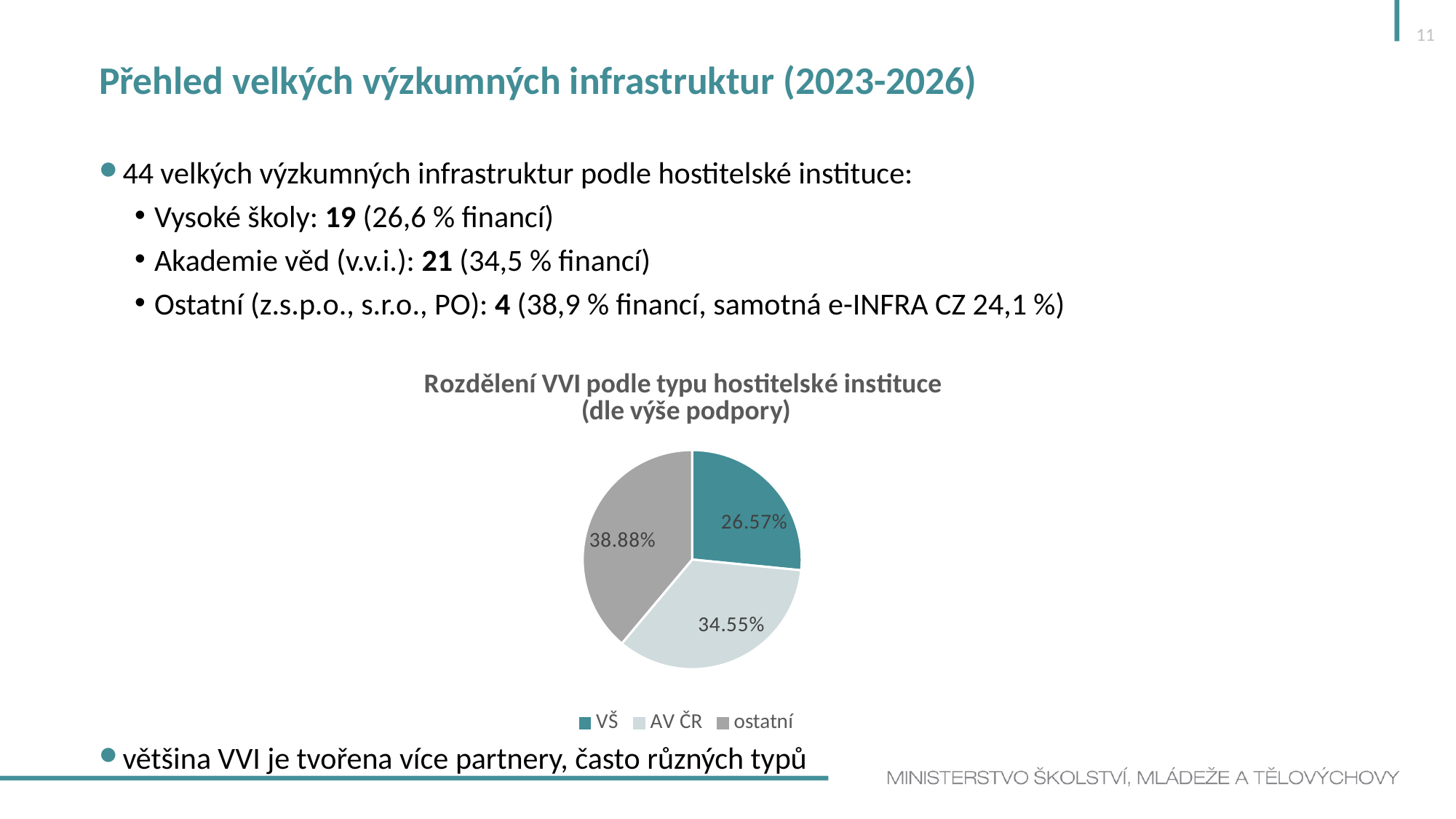

11
Přehled velkých výzkumných infrastruktur (2023-2026)

44 velkých výzkumných infrastruktur podle hostitelské instituce:
Vysoké školy: 19 (26,6 % financí)
Akademie věd (v.v.i.): 21 (34,5 % financí)
Ostatní (z.s.p.o., s.r.o., PO): 4 (38,9 % financí, samotná e-INFRA CZ 24,1 %)

většina VVI je tvořena více partnery, často různých typů

### Chart: Rozdělení VVI podle typu hostitelské instituce
(dle výše podpory)

| Category |  |
|---|---|
| VŠ | 0.265661882000062 |
| AV ČR | 0.345491991004389 |
| ostatní | 0.388846126995549 |